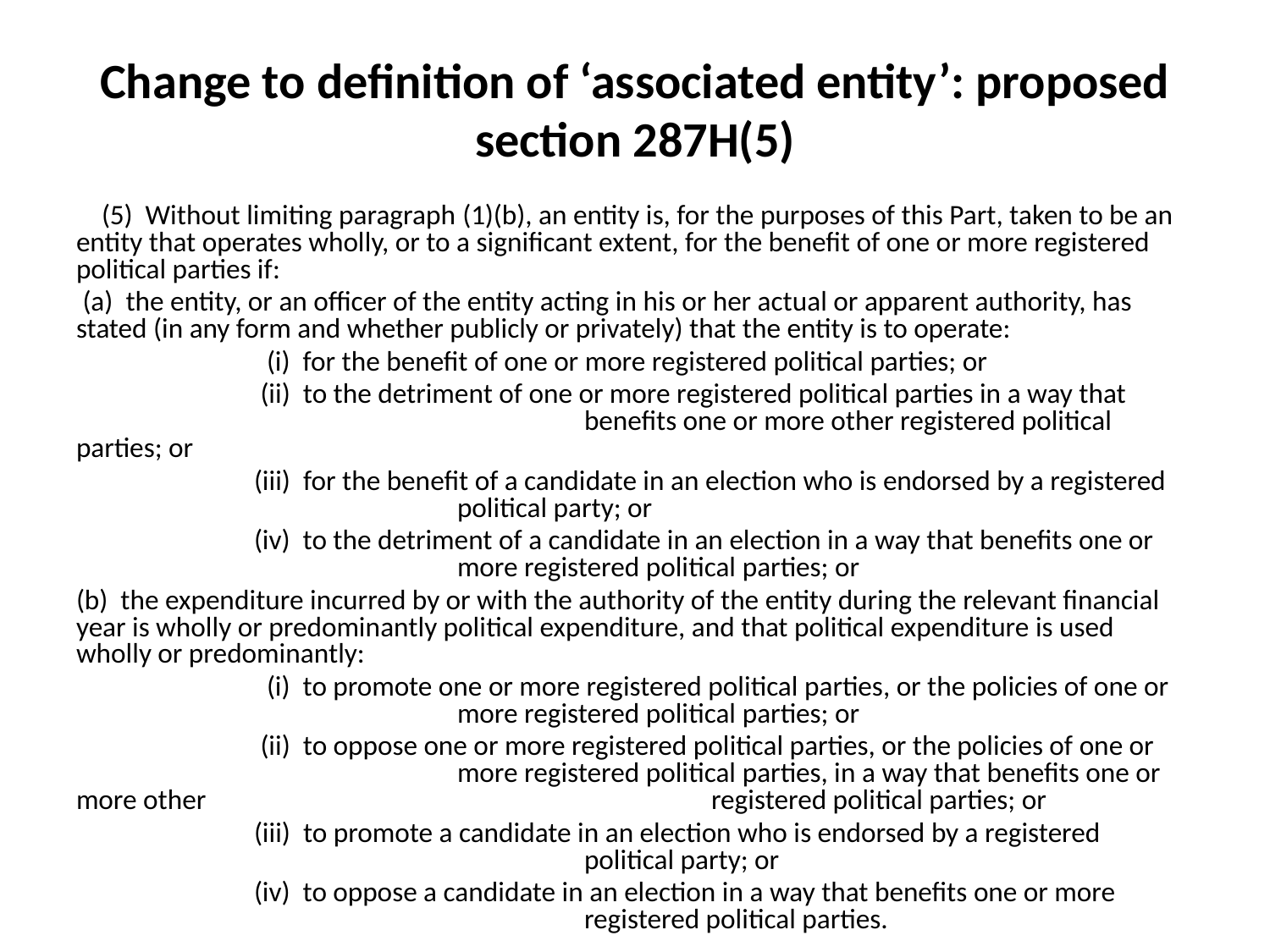

# Change to definition of ‘associated entity’: proposed section 287H(5)
    (5)  Without limiting paragraph (1)(b), an entity is, for the purposes of this Part, taken to be an entity that operates wholly, or to a significant extent, for the benefit of one or more registered political parties if:
 (a)  the entity, or an officer of the entity acting in his or her actual or apparent authority, has stated (in any form and whether publicly or privately) that the entity is to operate:
                              (i)  for the benefit of one or more registered political parties; or
                             (ii)  to the detriment of one or more registered political parties in a way that 				benefits one or more other registered political parties; or
                            (iii)  for the benefit of a candidate in an election who is endorsed by a registered 			political party; or
                            (iv)  to the detriment of a candidate in an election in a way that benefits one or 			more registered political parties; or
(b)  the expenditure incurred by or with the authority of the entity during the relevant financial year is wholly or predominantly political expenditure, and that political expenditure is used wholly or predominantly:
                              (i)  to promote one or more registered political parties, or the policies of one or 			more registered political parties; or
                             (ii)  to oppose one or more registered political parties, or the policies of one or 			more registered political parties, in a way that benefits one or more other 				registered political parties; or
                            (iii)  to promote a candidate in an election who is endorsed by a registered 				political party; or
                            (iv)  to oppose a candidate in an election in a way that benefits one or more 				registered political parties.